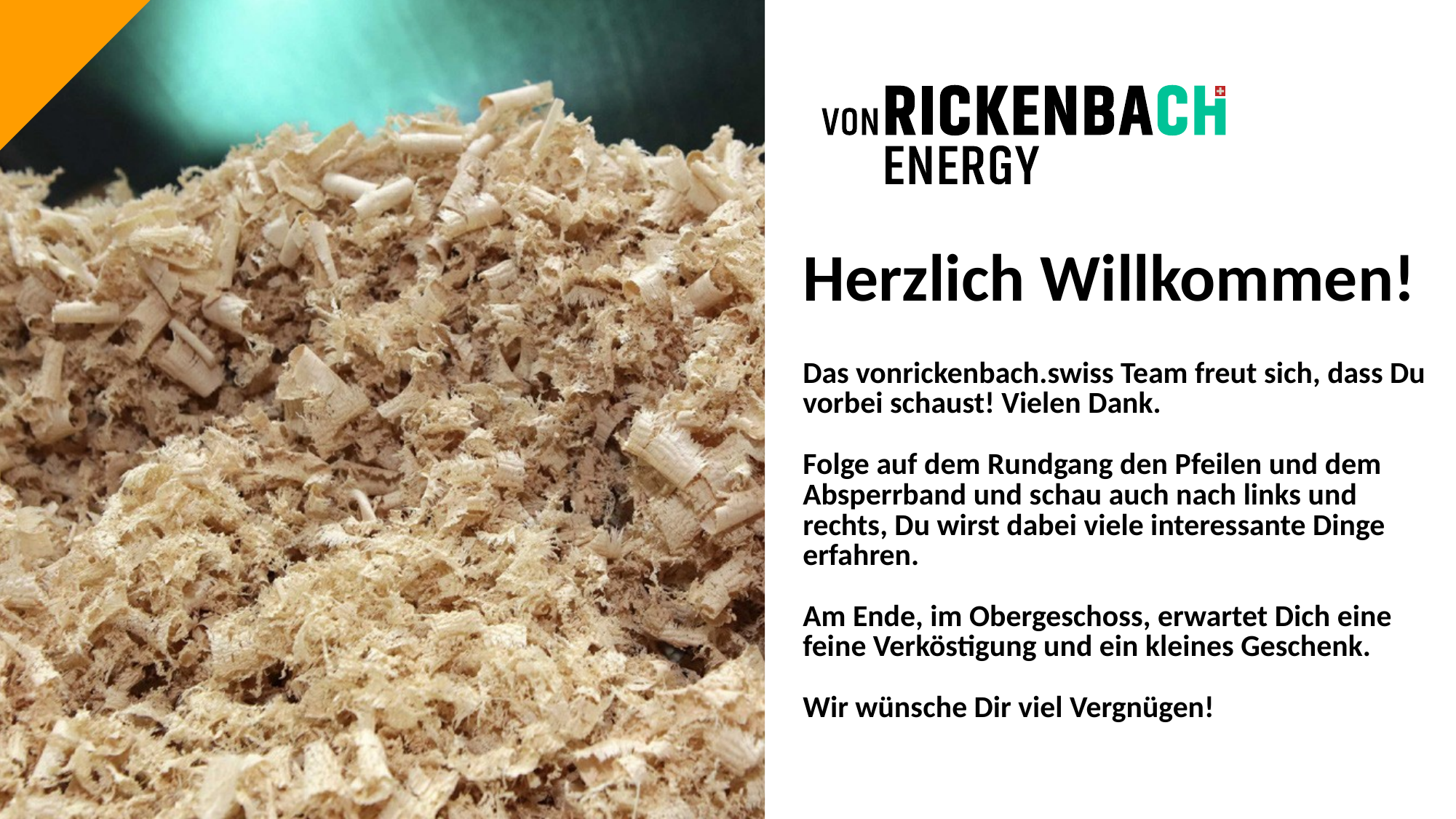

Herzlich Willkommen!
Das vonrickenbach.swiss Team freut sich, dass Du vorbei schaust! Vielen Dank.

Folge auf dem Rundgang den Pfeilen und dem Absperrband und schau auch nach links und rechts, Du wirst dabei viele interessante Dinge erfahren.

Am Ende, im Obergeschoss, erwartet Dich eine feine Verköstigung und ein kleines Geschenk.

Wir wünsche Dir viel Vergnügen!